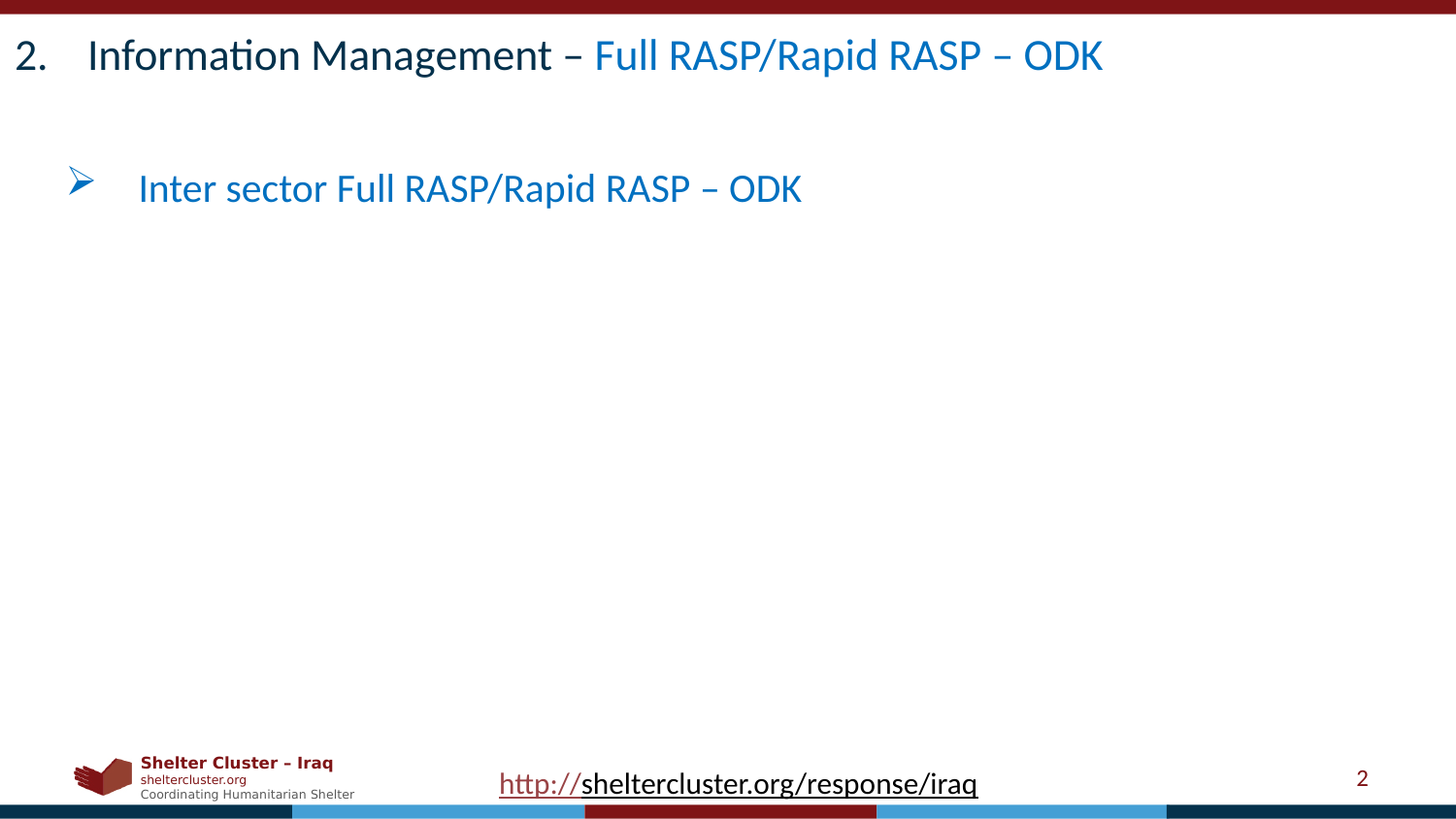

Information Management – Full RASP/Rapid RASP – ODK
Inter sector Full RASP/Rapid RASP – ODK
2
http://sheltercluster.org/response/iraq